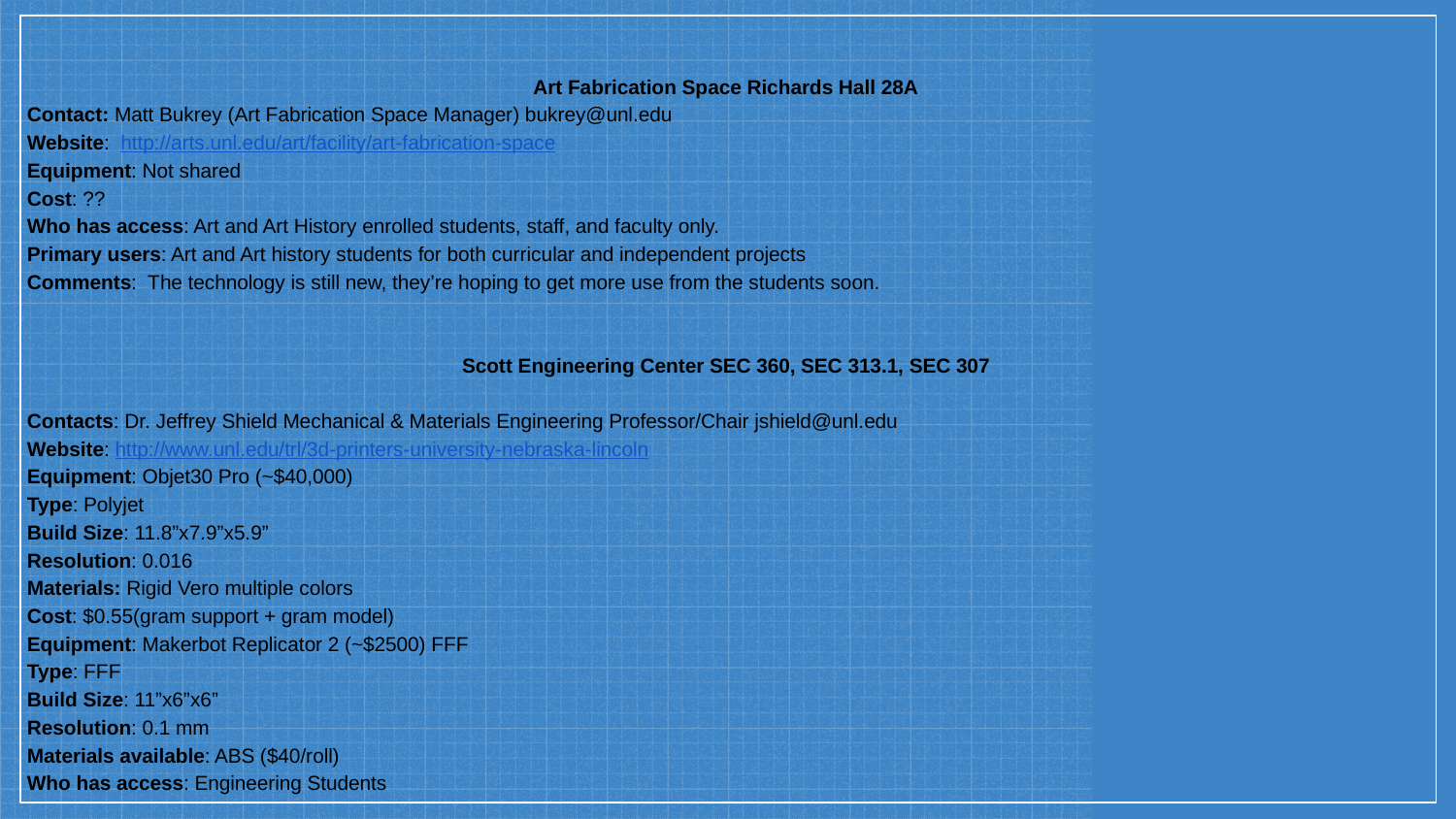

Art Fabrication Space Richards Hall 28A
Contact: Matt Bukrey (Art Fabrication Space Manager) bukrey@unl.edu
Website:  http://arts.unl.edu/art/facility/art-fabrication-space
Equipment: Not shared
Cost: ??
Who has access: Art and Art History enrolled students, staff, and faculty only.
Primary users: Art and Art history students for both curricular and independent projects
Comments:  The technology is still new, they’re hoping to get more use from the students soon.

Scott Engineering Center SEC 360, SEC 313.1, SEC 307

Contacts: Dr. Jeffrey Shield Mechanical & Materials Engineering Professor/Chair jshield@unl.edu
Website: http://www.unl.edu/trl/3d-printers-university-nebraska-lincoln
Equipment: Objet30 Pro (~$40,000)
Type: Polyjet
Build Size: 11.8”x7.9”x5.9”
Resolution: 0.016
Materials: Rigid Vero multiple colors
Cost: $0.55(gram support + gram model)
Equipment: Makerbot Replicator 2 (~$2500) FFF
Type: FFF
Build Size: 11”x6”x6”
Resolution: 0.1 mm
Materials available: ABS ($40/roll)
Who has access: Engineering Students